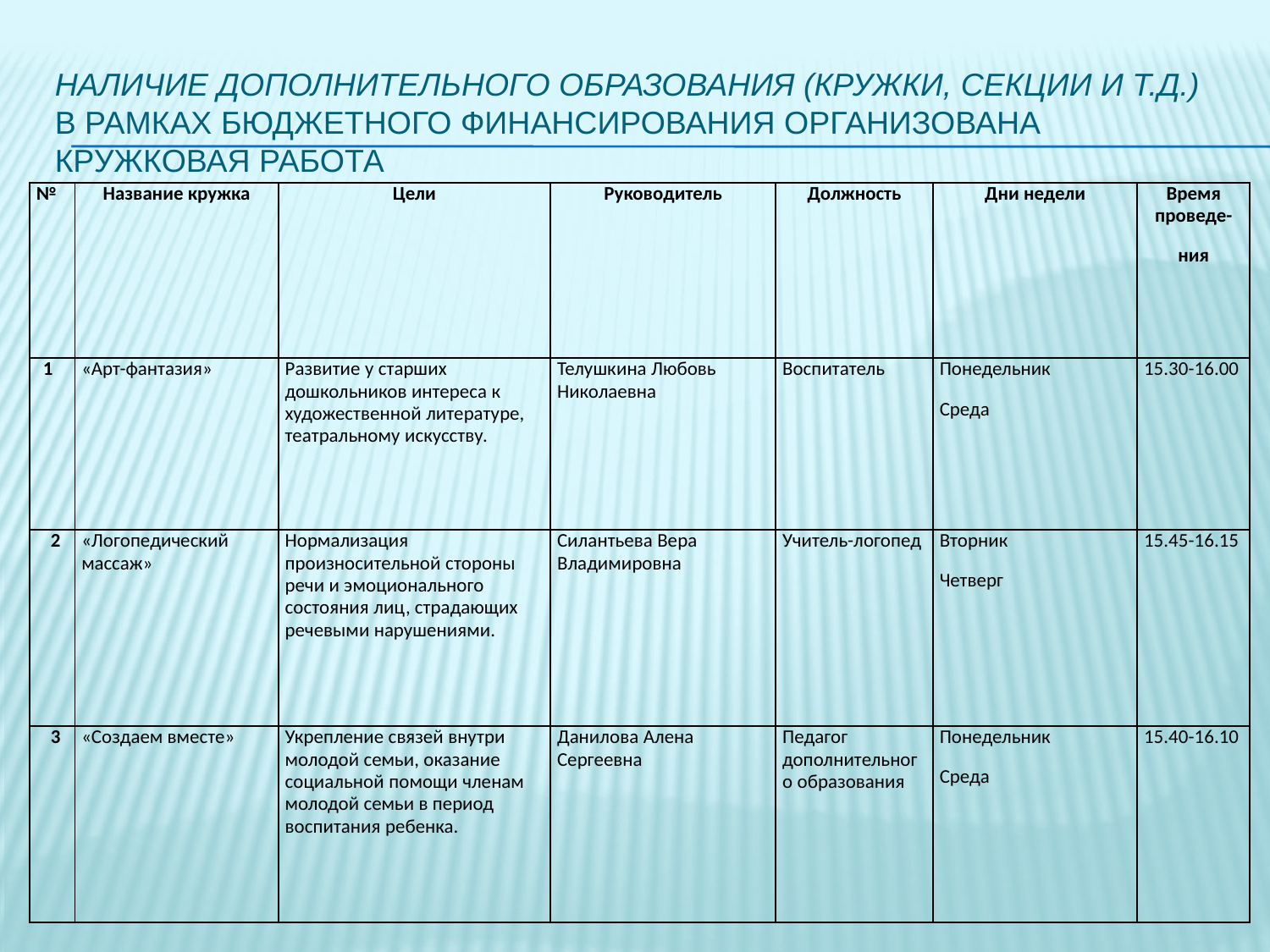

# Наличие дополнительного образования (кружки, секции и т.д.) В рамках бюджетного финансирования организована кружковая работа
| № | Название кружка | Цели | Руководитель | Должность | Дни недели | Время проведе- ния |
| --- | --- | --- | --- | --- | --- | --- |
| 1 | «Арт-фантазия» | Развитие у старших дошкольников интереса к художественной литературе, театральному искусству. | Телушкина Любовь Николаевна | Воспитатель | Понедельник Среда | 15.30-16.00 |
| 2 | «Логопедический массаж» | Нормализация произносительной стороны речи и эмоционального состояния лиц, страдающих речевыми нарушениями. | Силантьева Вера Владимировна | Учитель-логопед | Вторник Четверг | 15.45-16.15 |
| 3 | «Создаем вместе» | Укрепление связей внутри молодой семьи, оказание социальной помощи членам молодой семьи в период воспитания ребенка. | Данилова Алена Сергеевна | Педагог дополнительного образования | Понедельник Среда | 15.40-16.10 |